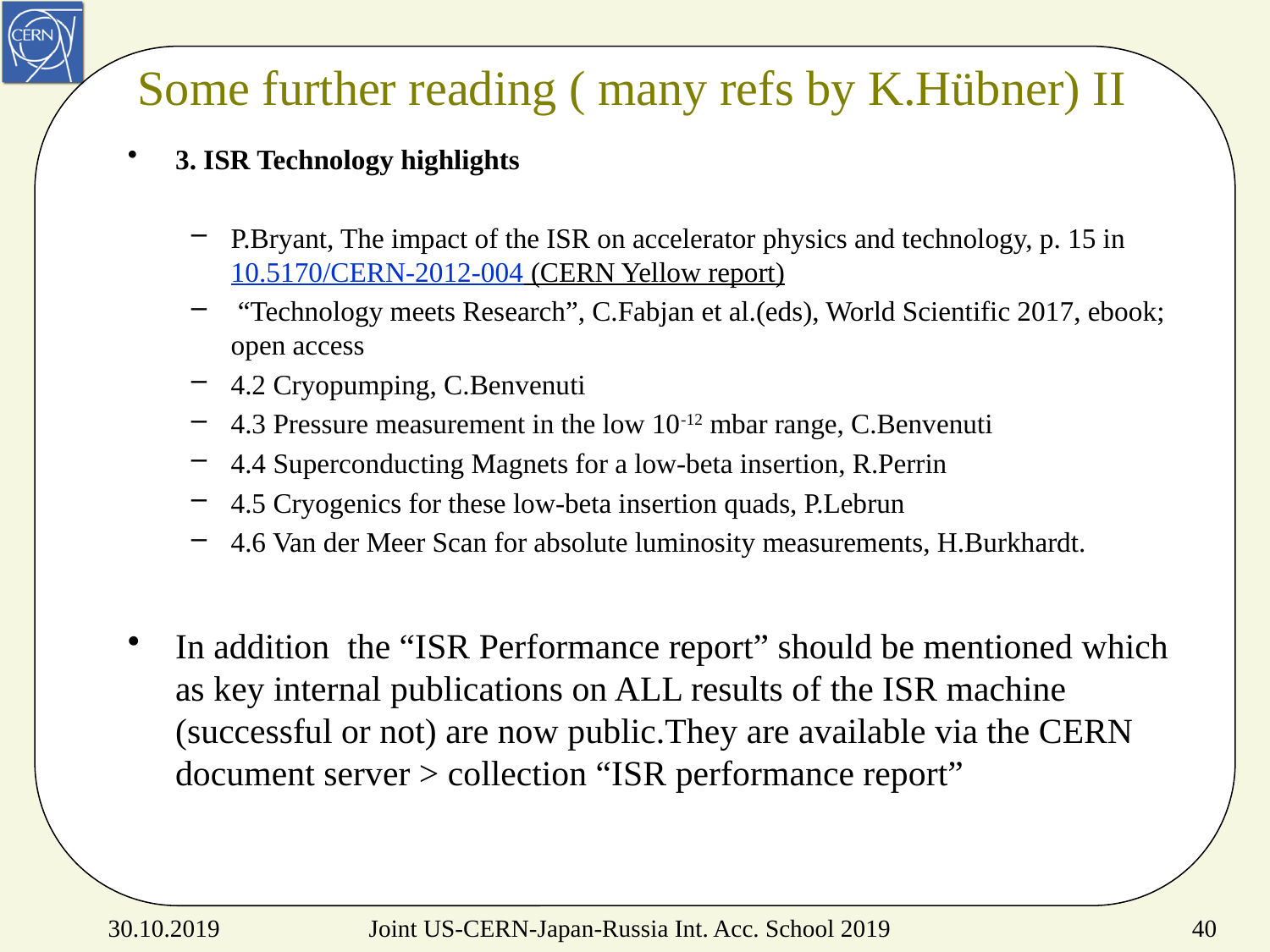

# Some further reading ( many refs by K.Hübner) II
3. ISR Technology highlights

P.Bryant, The impact of the ISR on accelerator physics and technology, p. 15 in 10.5170/CERN-2012-004 (CERN Yellow report)
 “Technology meets Research”, C.Fabjan et al.(eds), World Scientific 2017, ebook;  open access
4.2 Cryopumping, C.Benvenuti
4.3 Pressure measurement in the low 10-12 mbar range, C.Benvenuti
4.4 Superconducting Magnets for a low-beta insertion, R.Perrin
4.5 Cryogenics for these low-beta insertion quads, P.Lebrun
4.6 Van der Meer Scan for absolute luminosity measurements, H.Burkhardt.

In addition  the “ISR Performance report” should be mentioned which as key internal publications on ALL results of the ISR machine (successful or not) are now public.They are available via the CERN document server > collection “ISR performance report”

Joint US-CERN-Japan-Russia Int. Acc. School 2019
30.10.2019
40